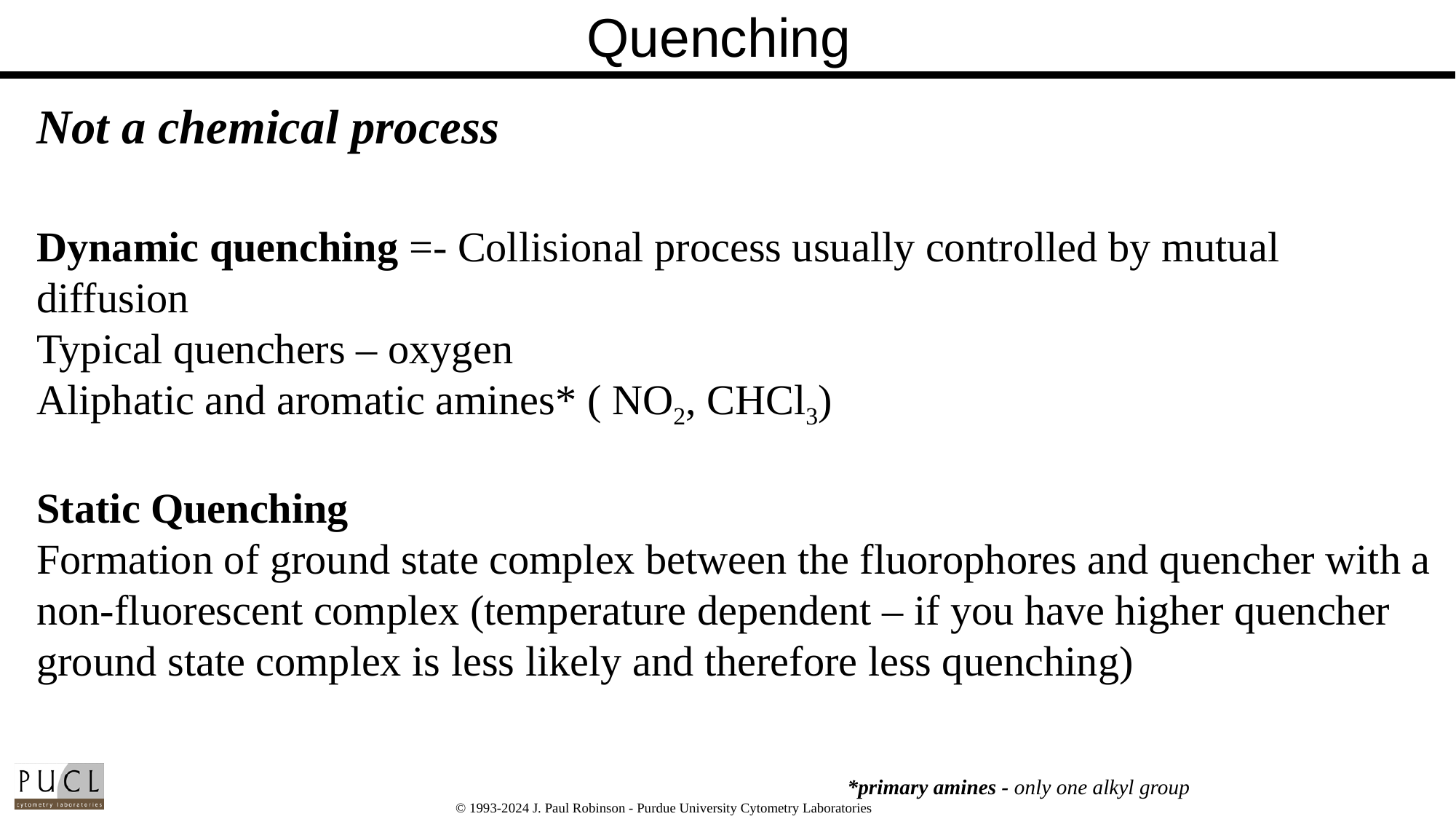

# Quenching

Not a chemical process

Dynamic quenching =- Collisional process usually controlled by mutual diffusion
Typical quenchers – oxygen
Aliphatic and aromatic amines* ( NO2, CHCl3)

Static Quenching
Formation of ground state complex between the fluorophores and quencher with a non-fluorescent complex (temperature dependent – if you have higher quencher ground state complex is less likely and therefore less quenching)

*primary amines - only one alkyl group